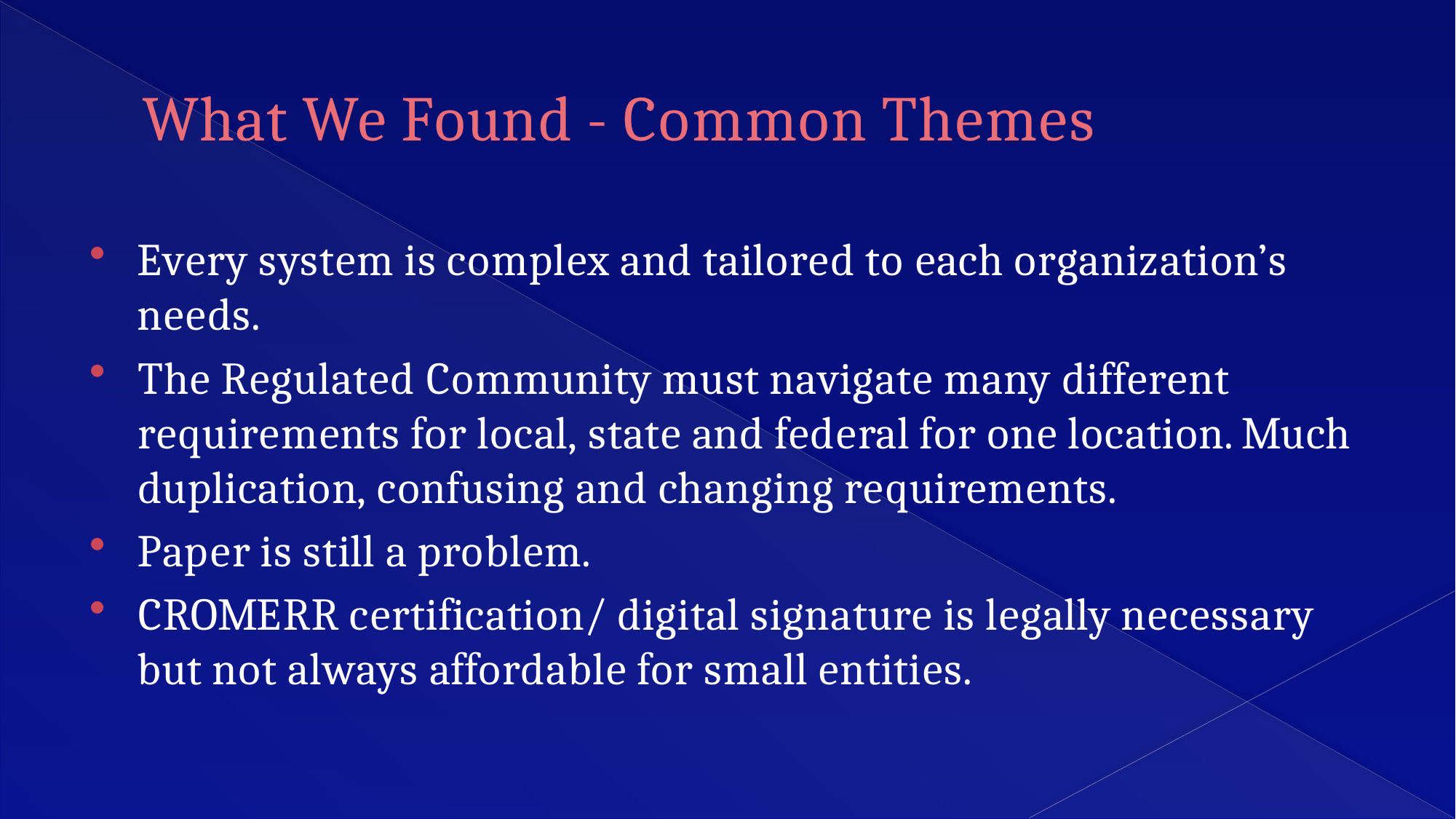

# What We Found - Common Themes
Every system is complex and tailored to each organization’s needs.
The Regulated Community must navigate many different requirements for local, state and federal for one location. Much duplication, confusing and changing requirements.
Paper is still a problem.
CROMERR certification/ digital signature is legally necessary but not always affordable for small entities.